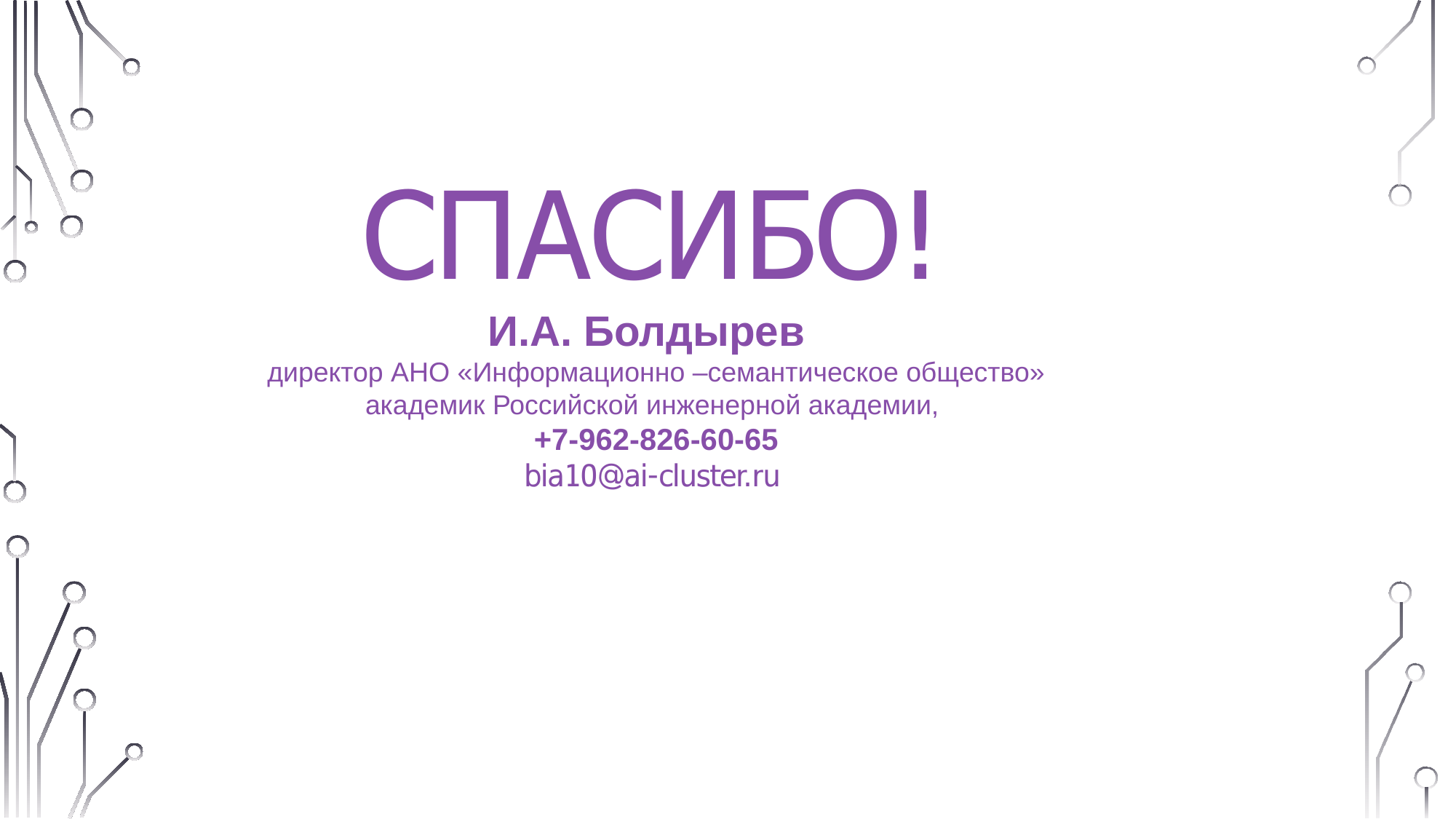

СПАСИБО!
И.А. Болдырев
 директор АНО «Информационно –семантическое общество»
академик Российской инженерной академии,
 +7-962-826-60-65
bia10@ai-cluster.ru